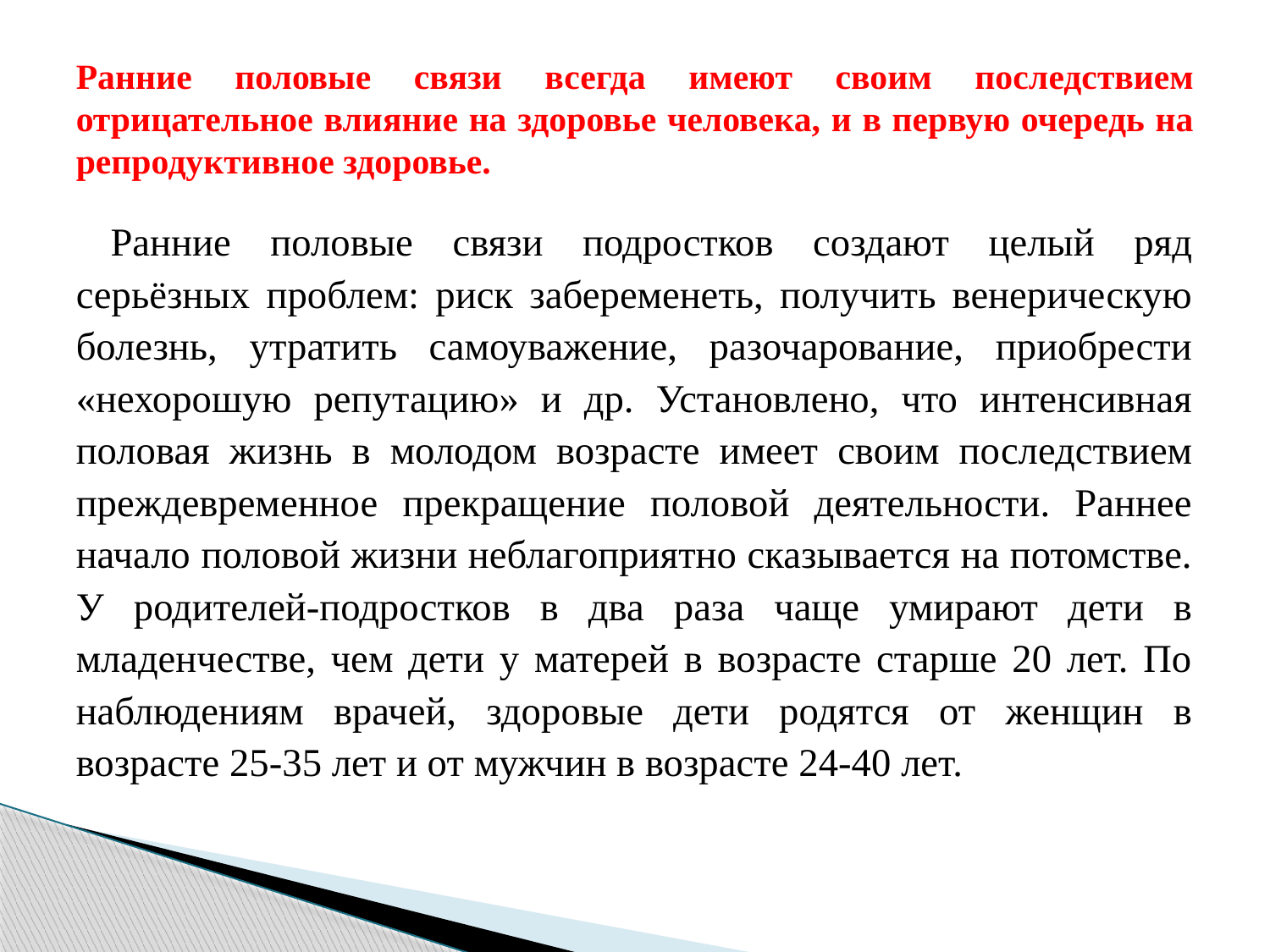

# Ранние половые связи всегда имеют своим последствием отрицательное влияние на здоровье человека, и в первую очередь на репродуктивное здоровье.
Ранние половые связи подростков создают целый ряд серьёзных проблем: риск забеременеть, получить венерическую болезнь, утратить самоуважение, разочарование, приобрести «нехорошую репутацию» и др. Установлено, что интенсивная половая жизнь в молодом возрасте имеет своим последствием преждевременное прекращение половой деятельности. Раннее начало половой жизни неблагоприятно сказывается на потомстве. У родителей-подростков в два раза чаще умирают дети в младенчестве, чем дети у матерей в возрасте старше 20 лет. По наблюдениям врачей, здоровые дети родятся от женщин в возрасте 25-35 лет и от мужчин в возрасте 24-40 лет.